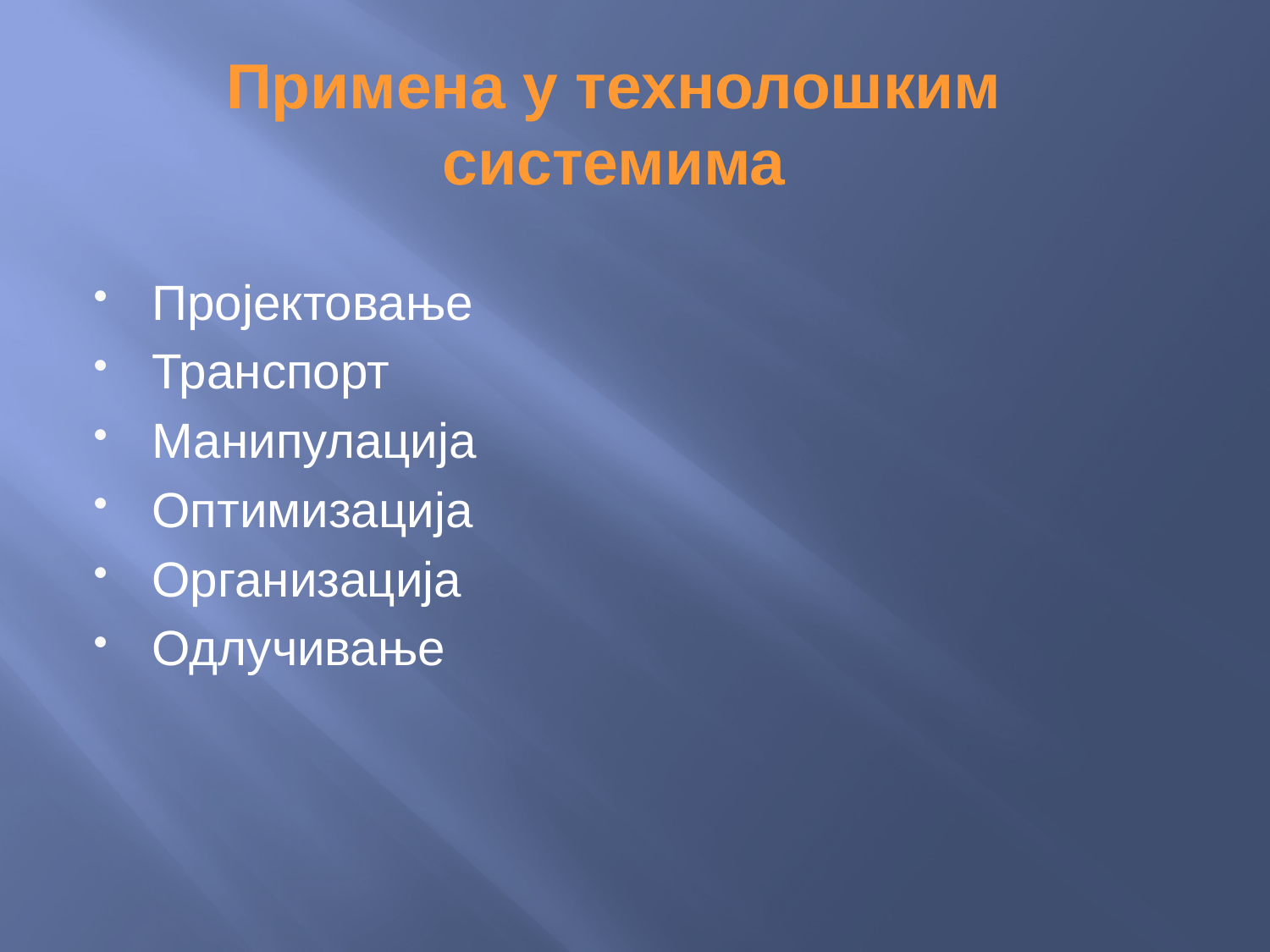

# Примена у технолошким системима
Пројектовање
Транспорт
Манипулација
Оптимизација
Организација
Одлучивање